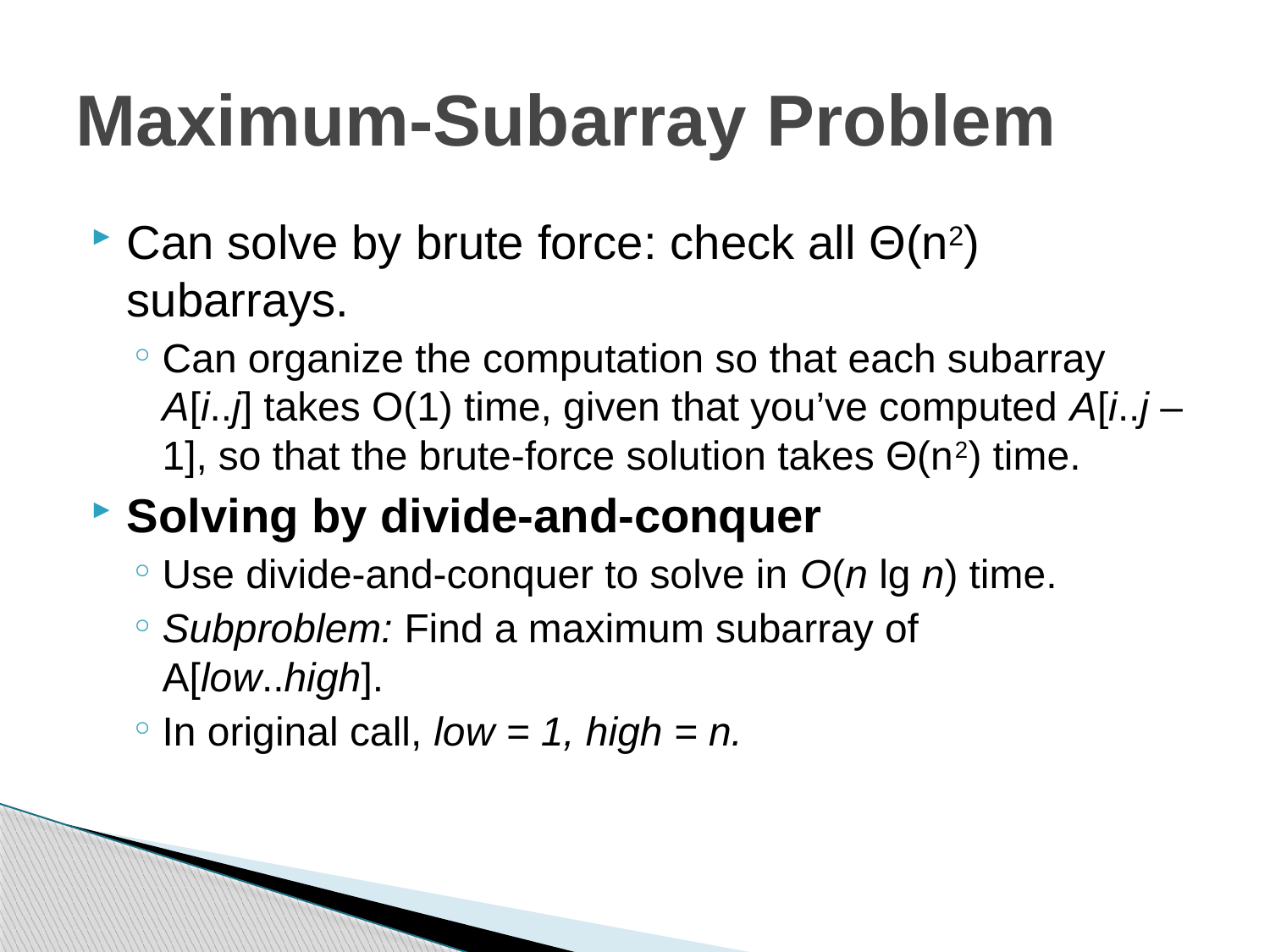

# Maximum-Subarray Problem
Can solve by brute force: check all Θ(n2) subarrays.
Can organize the computation so that each subarray A[i..j] takes O(1) time, given that you’ve computed A[i..j – 1], so that the brute-force solution takes Θ(n2) time.
Solving by divide-and-conquer
Use divide-and-conquer to solve in O(n lg n) time.
Subproblem: Find a maximum subarray of                     A[low..high].
In original call, low = 1, high = n.